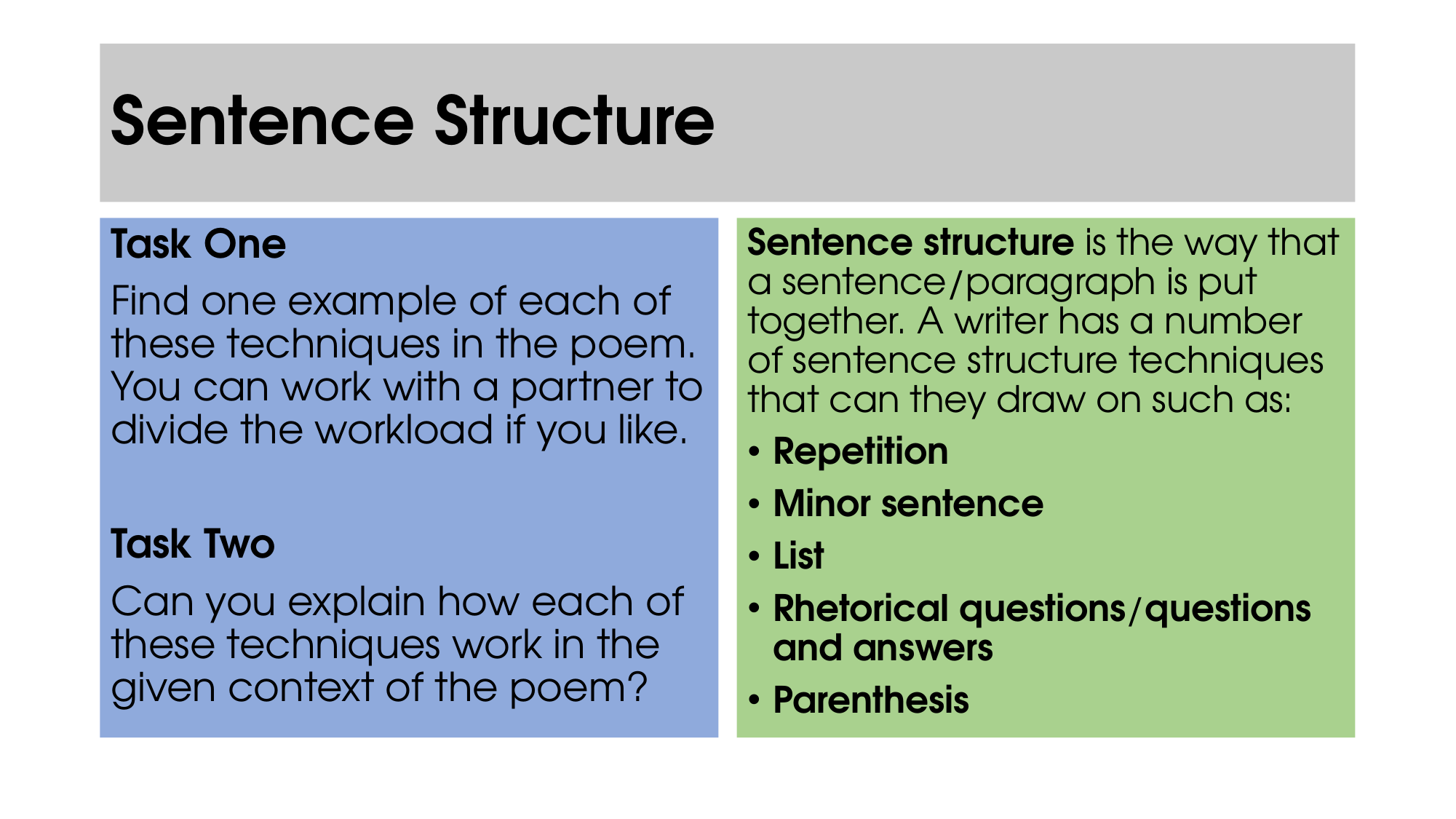

# Sentence Structure
Task One
Find one example of each of these techniques in the poem. You can work with a partner to divide the workload if you like.

Task Two
Can you explain how each of these techniques work in the given context of the poem?

Sentence structure is the way that a sentence/paragraph is put together. A writer has a number of sentence structure techniques that can they draw on such as:
Repetition
Minor sentence
List
Rhetorical questions/questions and answers
Parenthesis